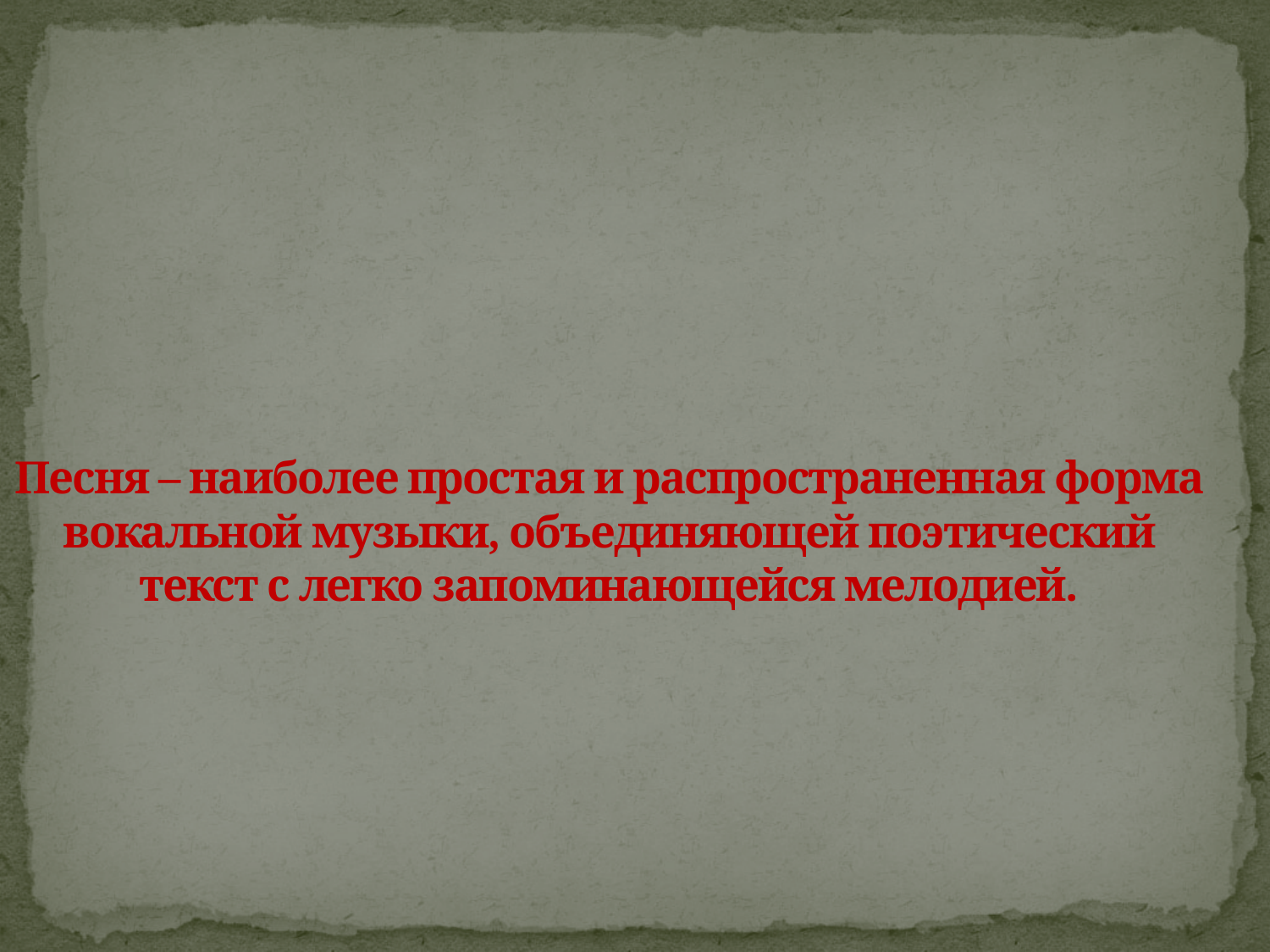

# Песня – наиболее простая и распространенная форма вокальной музыки, объединяющей поэтический текст с легко запоминающейся мелодией.